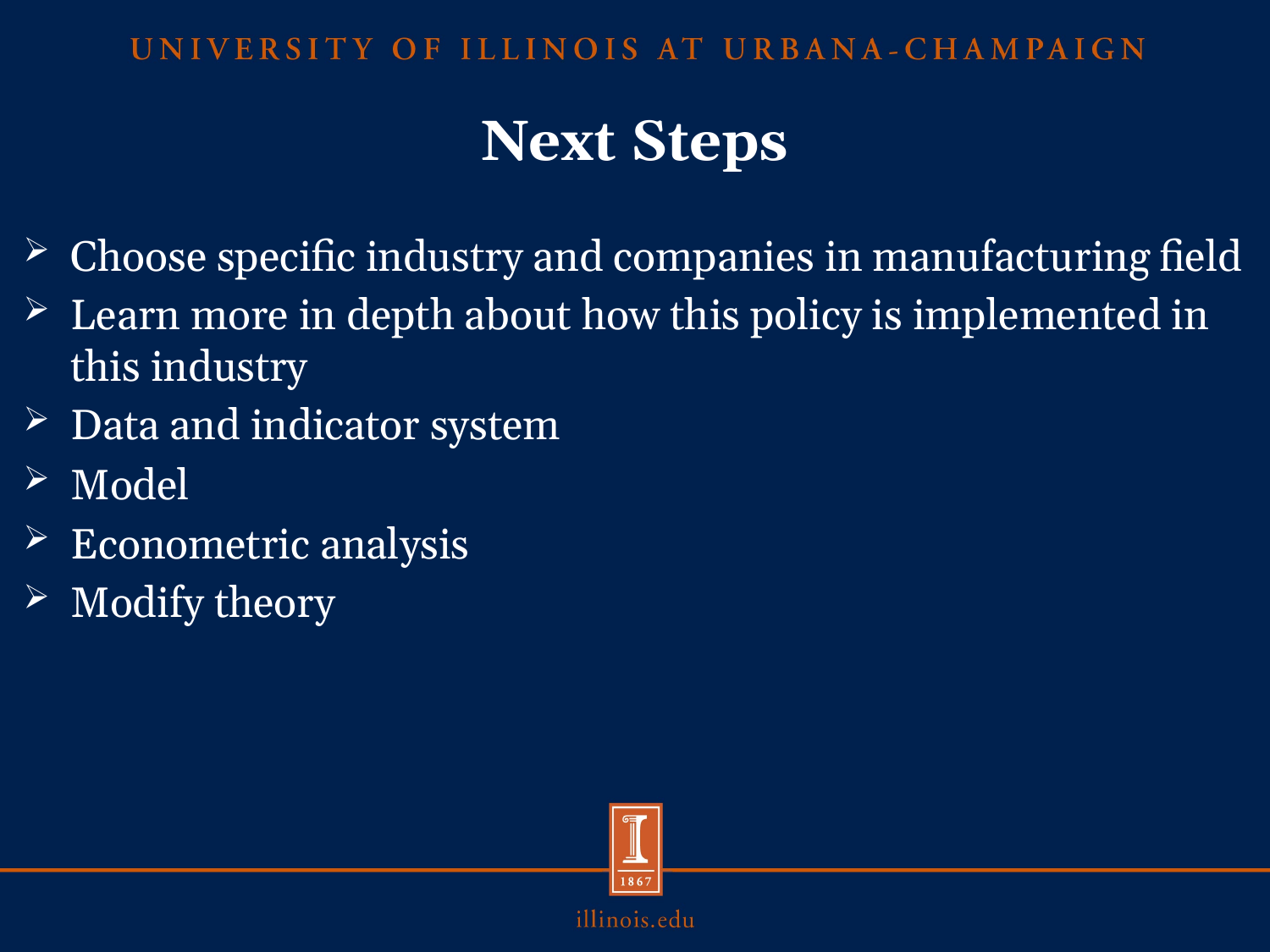

# Next Steps
Choose specific industry and companies in manufacturing field
Learn more in depth about how this policy is implemented in this industry
Data and indicator system
Model
Econometric analysis
Modify theory